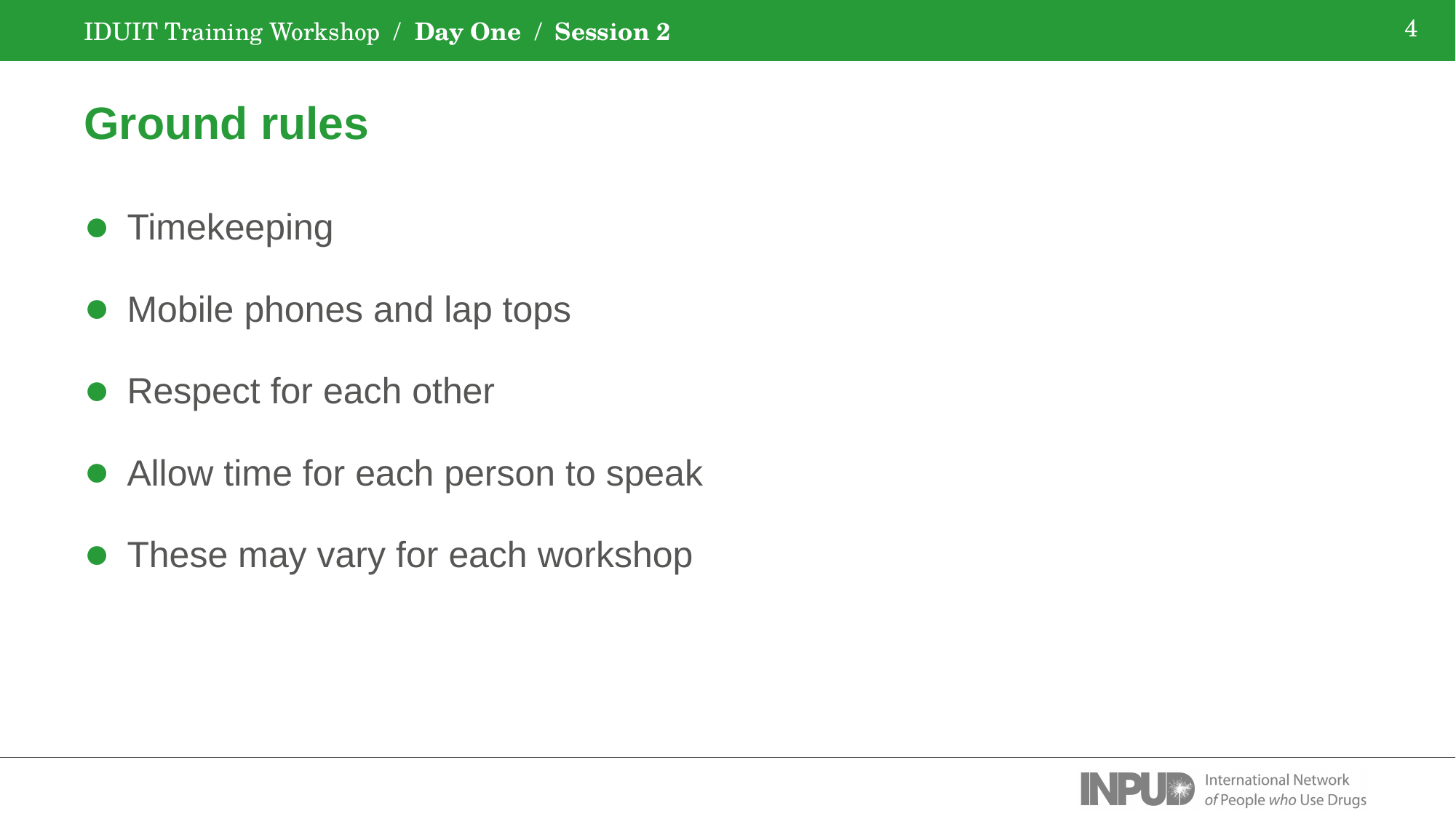

IDUIT Training Workshop  /  Day One  /  Session 2
Ground rules
Timekeeping
Mobile phones and lap tops
Respect for each other
Allow time for each person to speak
These may vary for each workshop